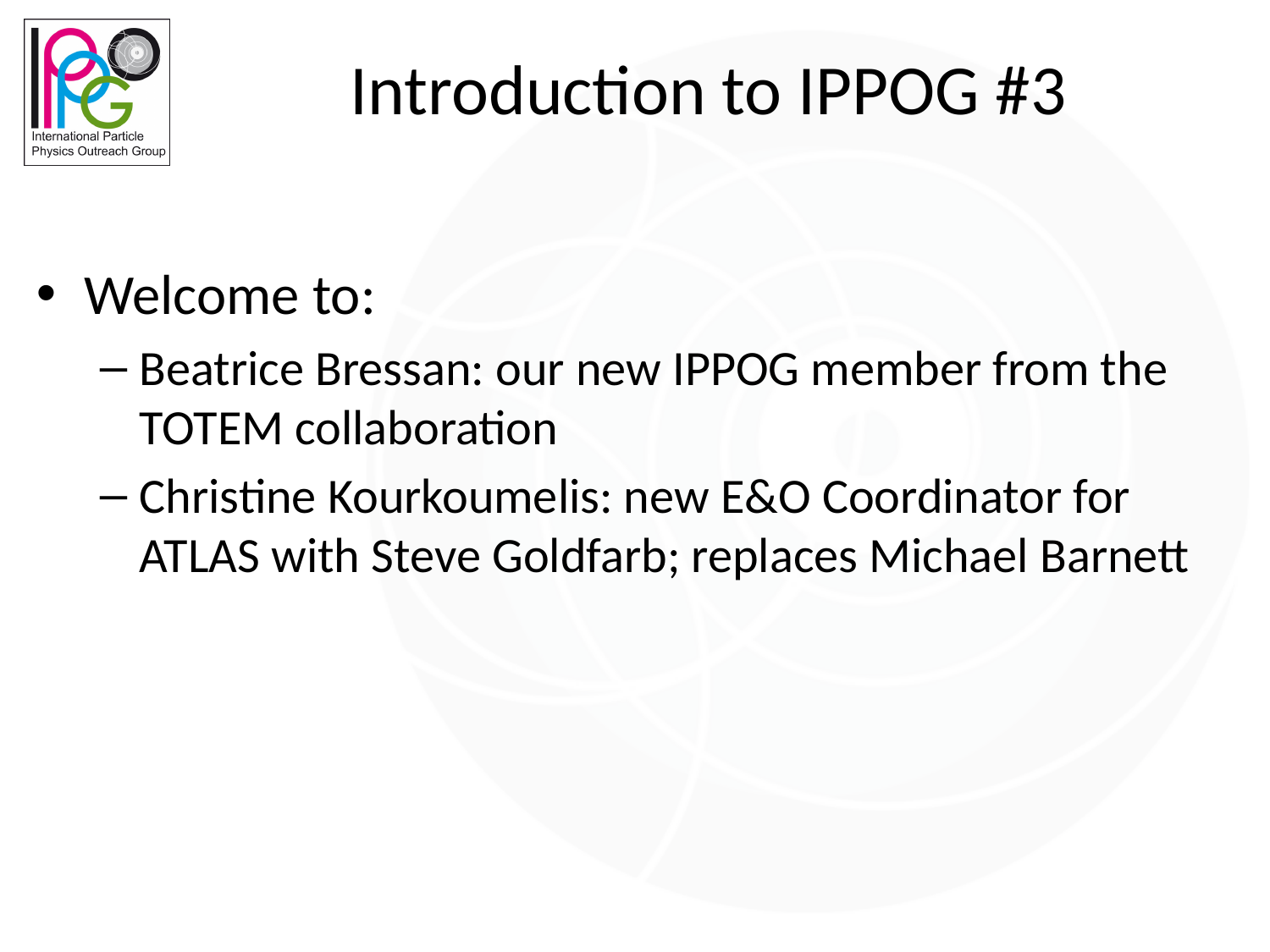

# Introduction to IPPOG #3

Welcome to:
Beatrice Bressan: our new IPPOG member from the TOTEM collaboration
Christine Kourkoumelis: new E&O Coordinator for ATLAS with Steve Goldfarb; replaces Michael Barnett